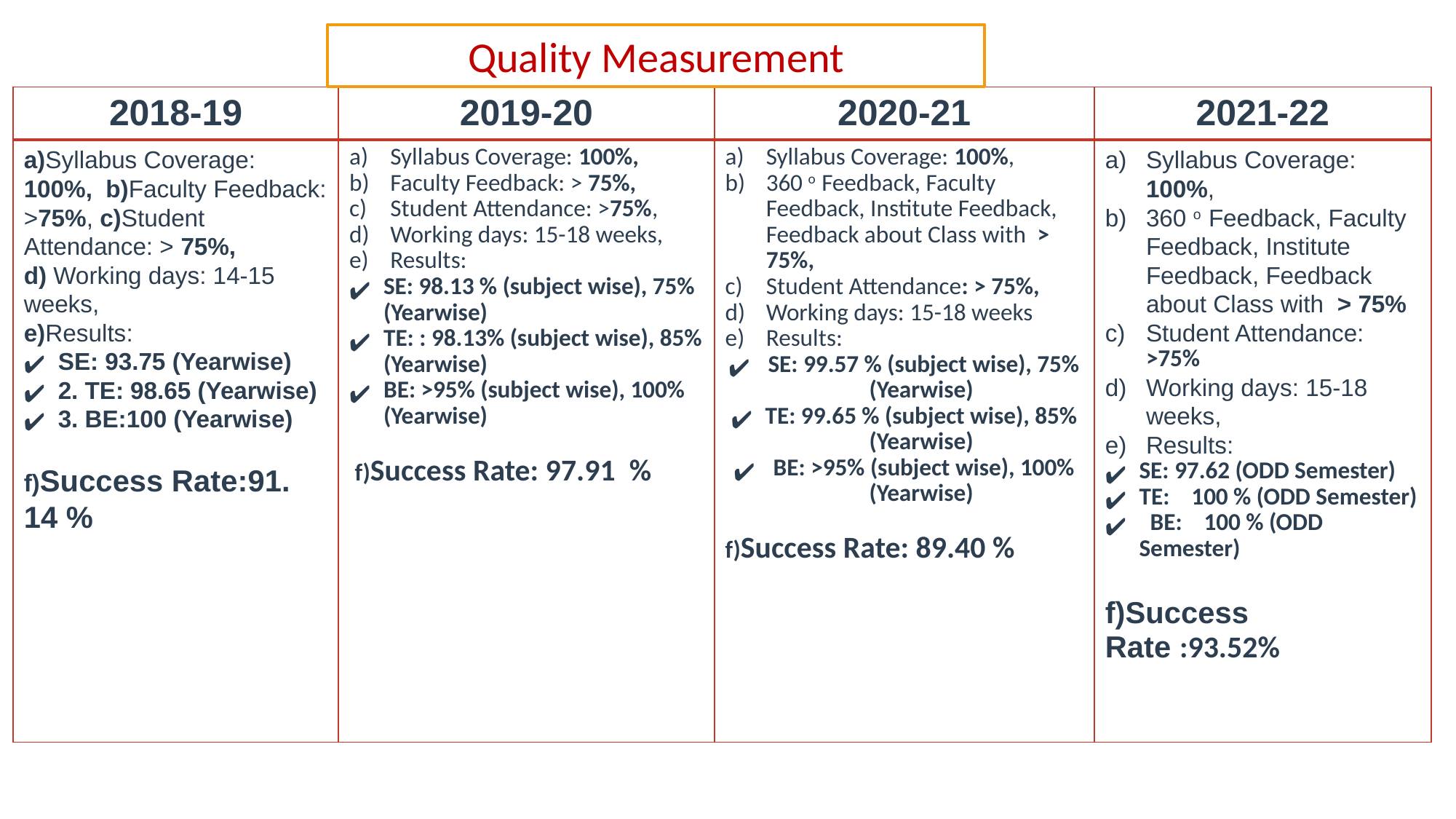

Quality Measurement
| 2018-19 | 2019-20 | 2020-21 | 2021-22 |
| --- | --- | --- | --- |
| a)Syllabus Coverage: 100%, b)Faculty Feedback: >75%, c)Student Attendance: > 75%, d) Working days: 14-15 weeks, e)Results: SE: 93.75 (Yearwise) 2. TE: 98.65 (Yearwise) 3. BE:100 (Yearwise) f)Success Rate:91. 14 % | Syllabus Coverage: 100%, Faculty Feedback: > 75%, Student Attendance: >75%, Working days: 15-18 weeks, Results: SE: 98.13 % (subject wise), 75% (Yearwise) TE: : 98.13% (subject wise), 85% (Yearwise) BE: >95% (subject wise), 100% (Yearwise)  f)Success Rate: 97.91 % | Syllabus Coverage: 100%, 360 o Feedback, Faculty Feedback, Institute Feedback, Feedback about Class with > 75%, Student Attendance: > 75%, Working days: 15-18 weeks Results: SE: 99.57 % (subject wise), 75% (Yearwise) TE: 99.65 % (subject wise), 85% (Yearwise) BE: >95% (subject wise), 100% (Yearwise) f)Success Rate: 89.40 % | Syllabus Coverage: 100%, 360 o Feedback, Faculty Feedback, Institute Feedback, Feedback about Class with > 75% Student Attendance: >75% Working days: 15-18 weeks, Results: SE: 97.62 (ODD Semester) TE: 100 % (ODD Semester)   BE: 100 % (ODD Semester) f)Success Rate :93.52% |